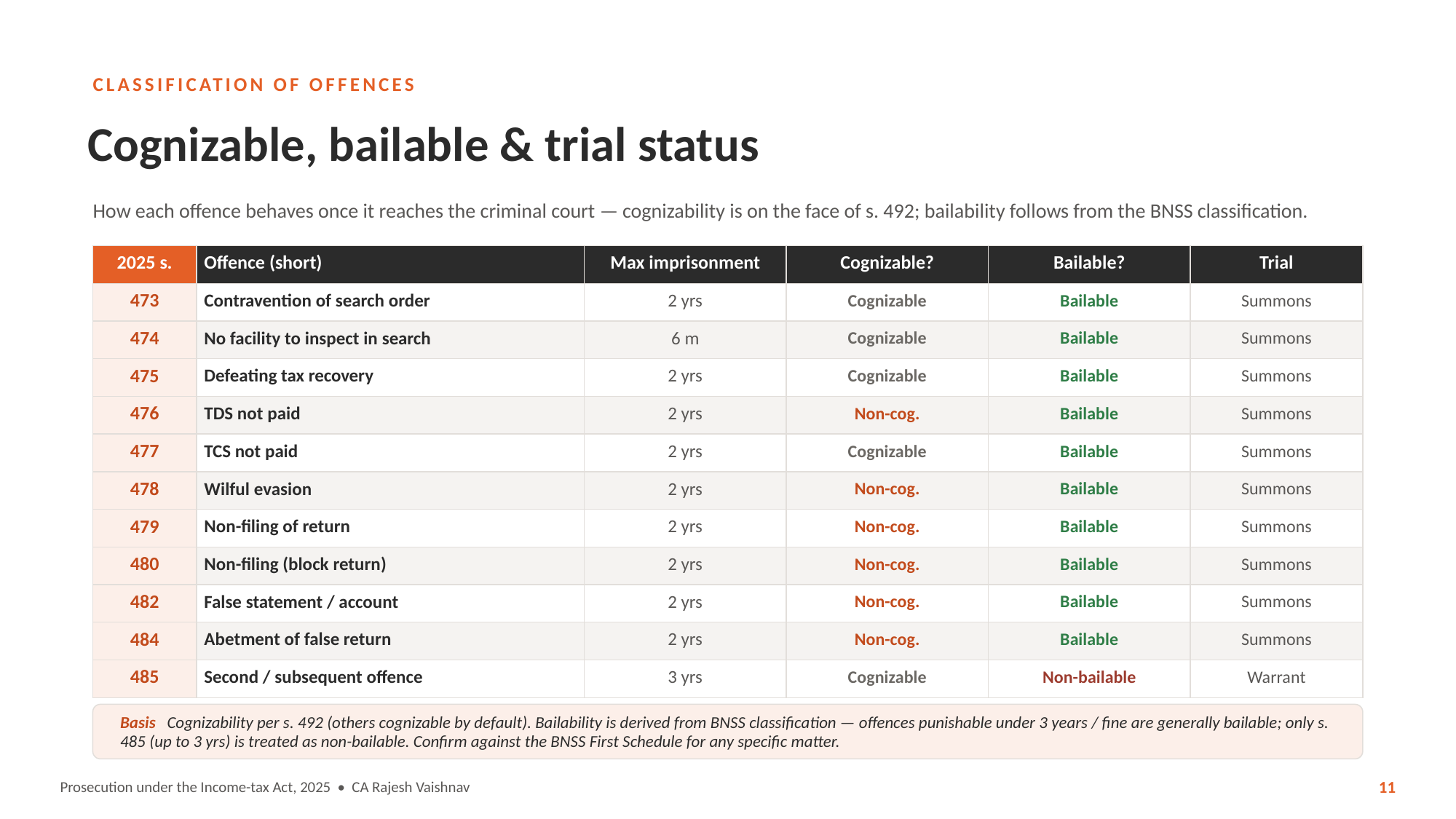

CLASSIFICATION OF OFFENCES
Cognizable, bailable & trial status
How each offence behaves once it reaches the criminal court — cognizability is on the face of s. 492; bailability follows from the BNSS classification.
| 2025 s. | Offence (short) | Max imprisonment | Cognizable? | Bailable? | Trial |
| --- | --- | --- | --- | --- | --- |
| 473 | Contravention of search order | 2 yrs | Cognizable | Bailable | Summons |
| 474 | No facility to inspect in search | 6 m | Cognizable | Bailable | Summons |
| 475 | Defeating tax recovery | 2 yrs | Cognizable | Bailable | Summons |
| 476 | TDS not paid | 2 yrs | Non-cog. | Bailable | Summons |
| 477 | TCS not paid | 2 yrs | Cognizable | Bailable | Summons |
| 478 | Wilful evasion | 2 yrs | Non-cog. | Bailable | Summons |
| 479 | Non-filing of return | 2 yrs | Non-cog. | Bailable | Summons |
| 480 | Non-filing (block return) | 2 yrs | Non-cog. | Bailable | Summons |
| 482 | False statement / account | 2 yrs | Non-cog. | Bailable | Summons |
| 484 | Abetment of false return | 2 yrs | Non-cog. | Bailable | Summons |
| 485 | Second / subsequent offence | 3 yrs | Cognizable | Non-bailable | Warrant |

Basis   Cognizability per s. 492 (others cognizable by default). Bailability is derived from BNSS classification — offences punishable under 3 years / fine are generally bailable; only s. 485 (up to 3 yrs) is treated as non-bailable. Confirm against the BNSS First Schedule for any specific matter.
Prosecution under the Income-tax Act, 2025  •  CA Rajesh Vaishnav
11